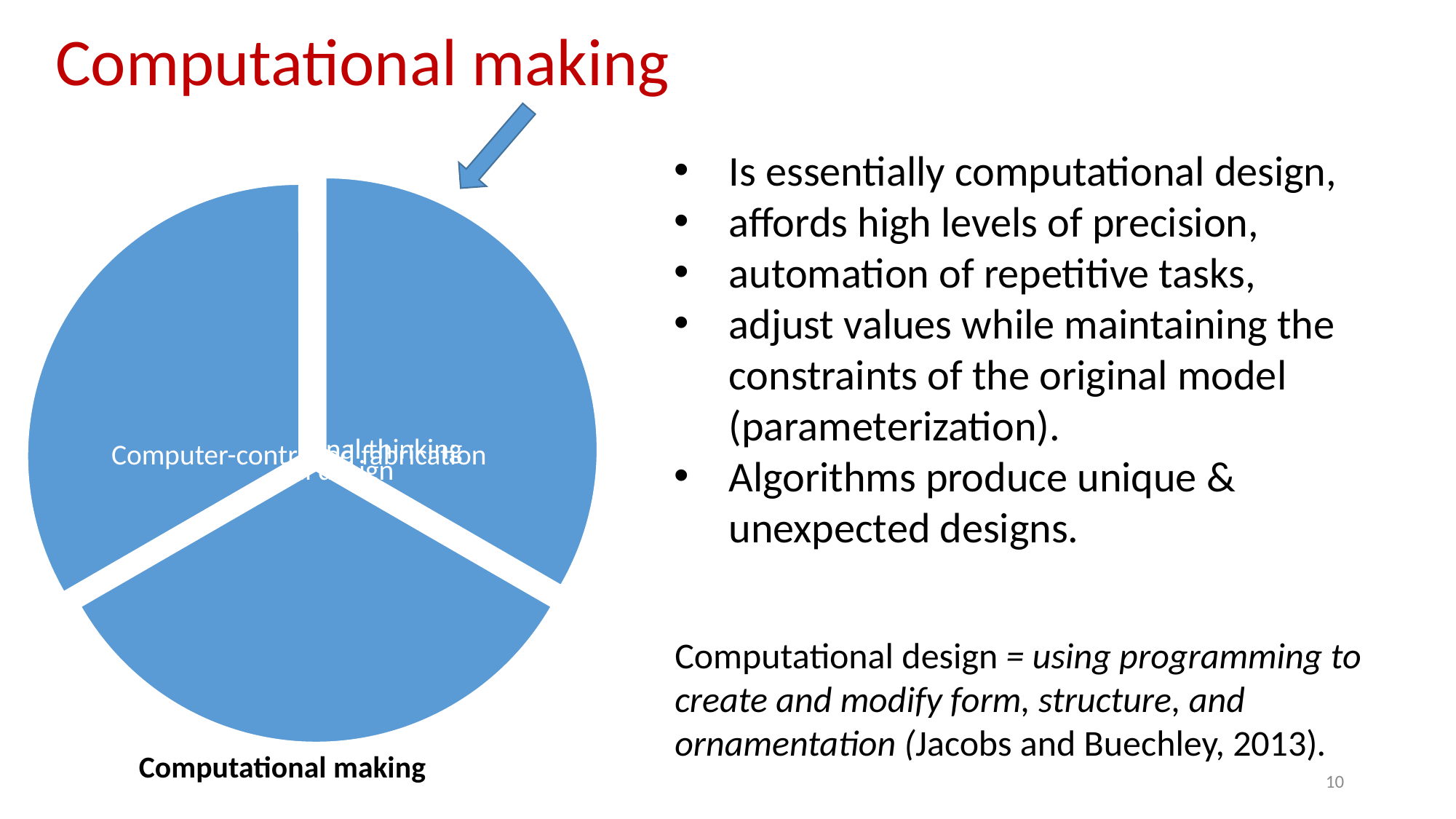

# Computational making

Computational thinking
Digital design
Computer-controlled fabrication
Is essentially computational design,
affords high levels of precision,
automation of repetitive tasks,
adjust values while maintaining the constraints of the original model (parameterization).
Algorithms produce unique & unexpected designs.
Computational design = using programming to create and modify form, structure, and ornamentation (Jacobs and Buechley, 2013).
Computational making
10